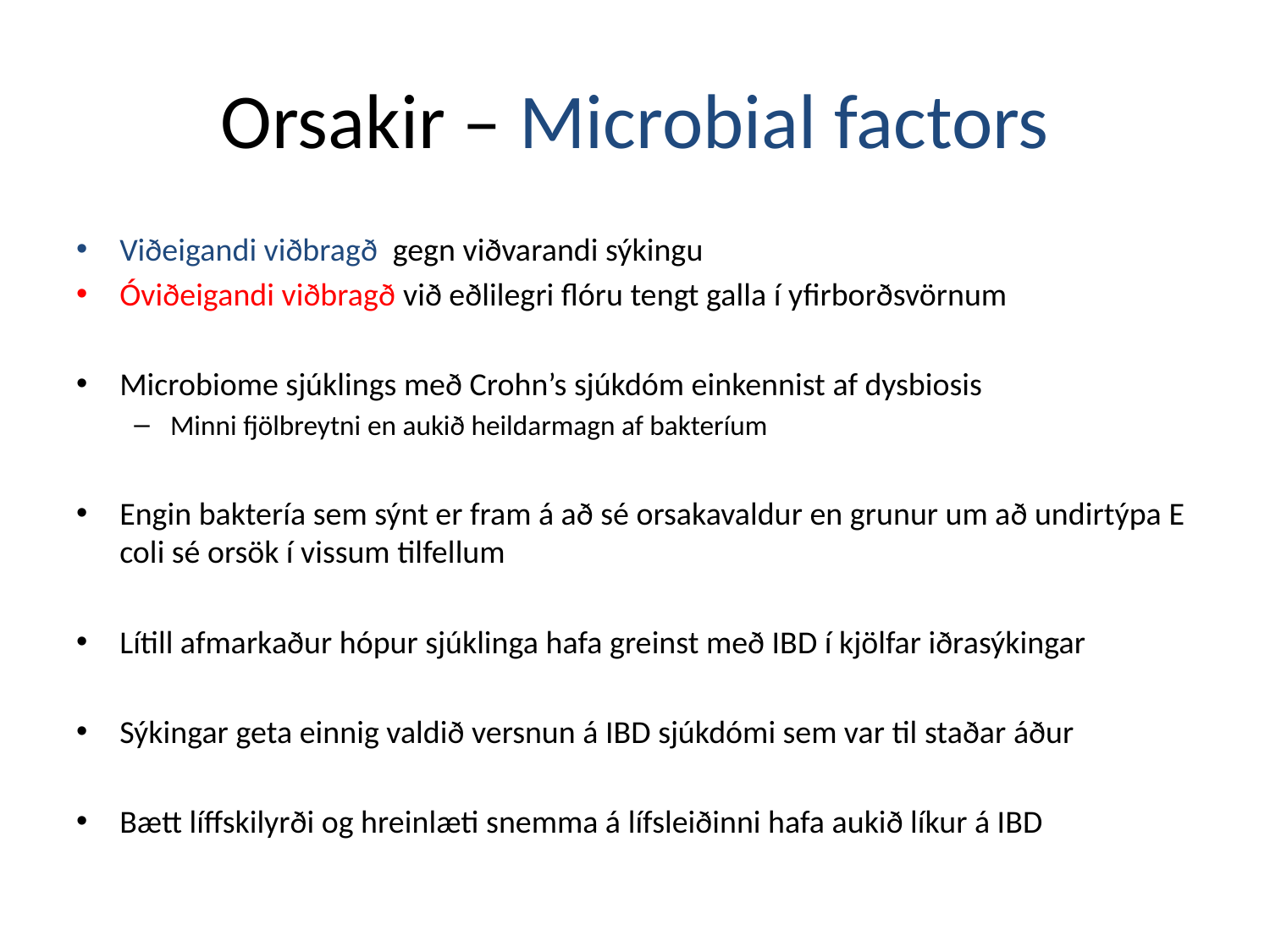

# Orsakir – Microbial factors
Viðeigandi viðbragð  gegn viðvarandi sýkingu
Óviðeigandi viðbragð við eðlilegri flóru tengt galla í yfirborðsvörnum

Microbiome sjúklings með Crohn’s sjúkdóm einkennist af dysbiosis
Minni fjölbreytni en aukið heildarmagn af bakteríum

Engin baktería sem sýnt er fram á að sé orsakavaldur en grunur um að undirtýpa E coli sé orsök í vissum tilfellum

Lítill afmarkaður hópur sjúklinga hafa greinst með IBD í kjölfar iðrasýkingar

Sýkingar geta einnig valdið versnun á IBD sjúkdómi sem var til staðar áður

Bætt líffskilyrði og hreinlæti snemma á lífsleiðinni hafa aukið líkur á IBD